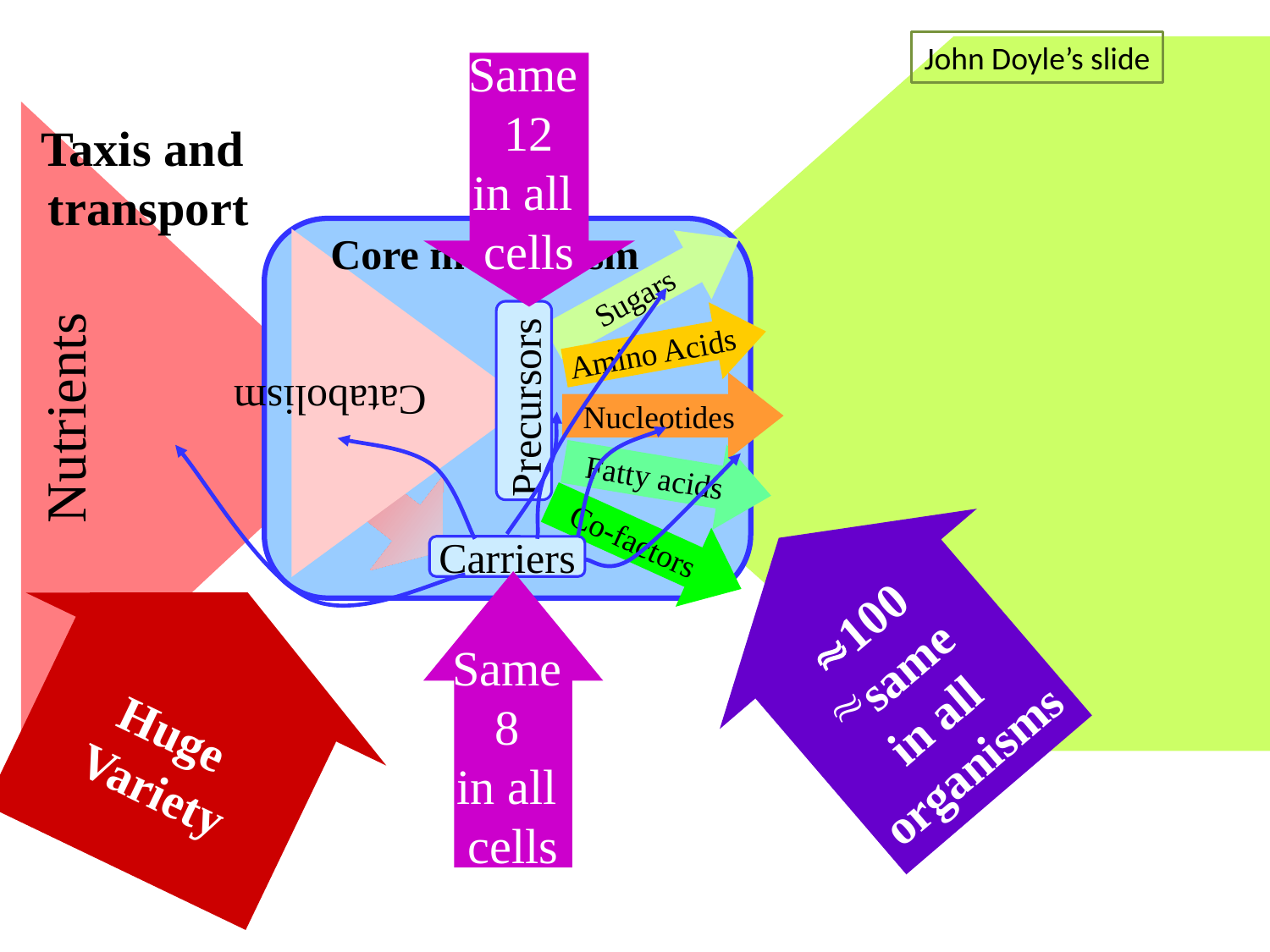

John Doyle’s slide

Same
12
in all
cells
Taxis and
transport

Core metabolism
Sugars

    Catabolism

Amino Acids
Nucleotides
Precursors
Nutrients

Fatty acids

≈100
same
in all
organisms
Co-factors
Carriers
Same
8
in all
cells
Huge
Variety